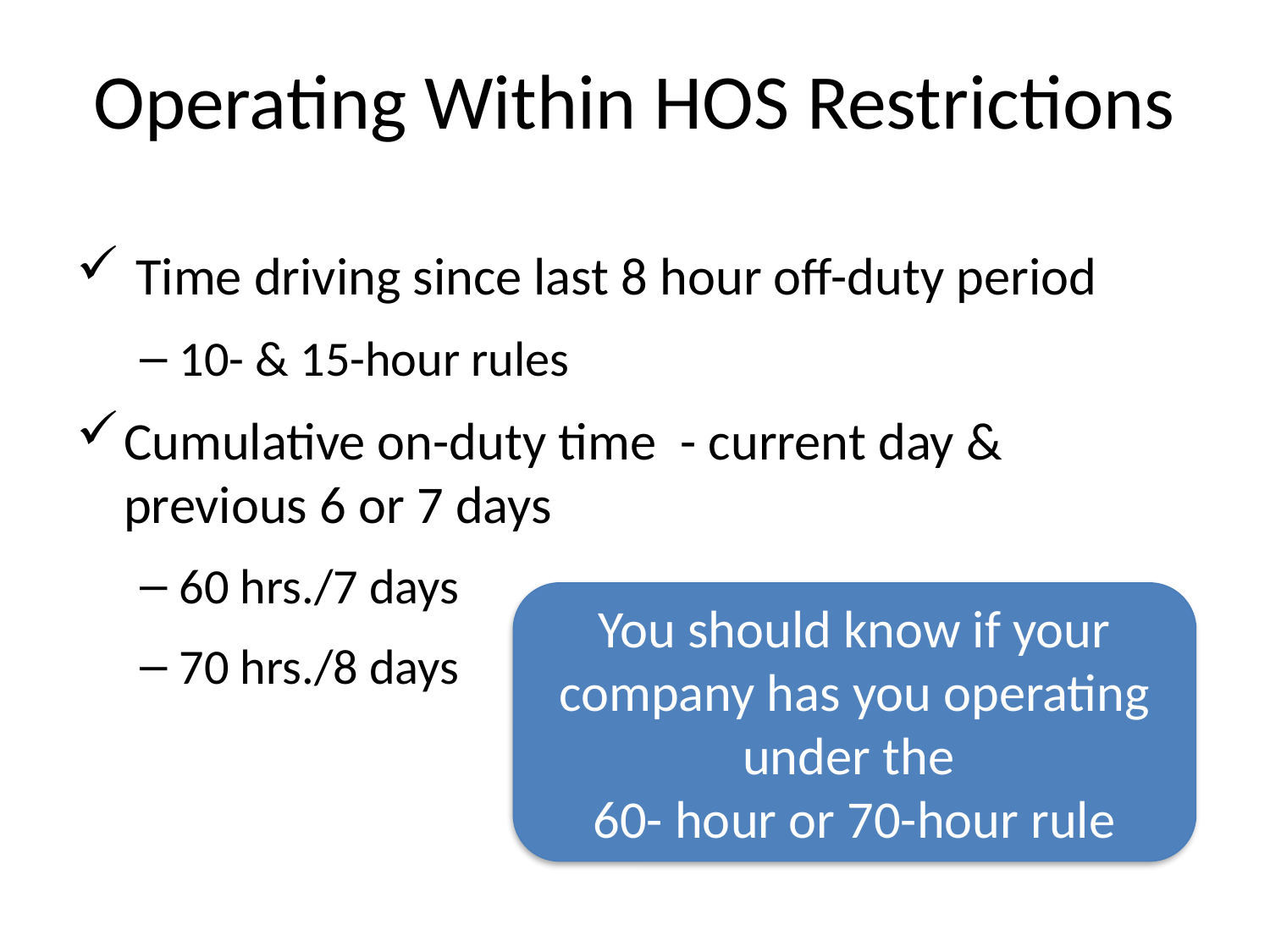

# Operating Within HOS Restrictions
 Time driving since last 8 hour off-duty period
10- & 15-hour rules
Cumulative on-duty time  - current day & previous 6 or 7 days
60 hrs./7 days
70 hrs./8 days
You should know if your company has you operating under the
60- hour or 70-hour rule